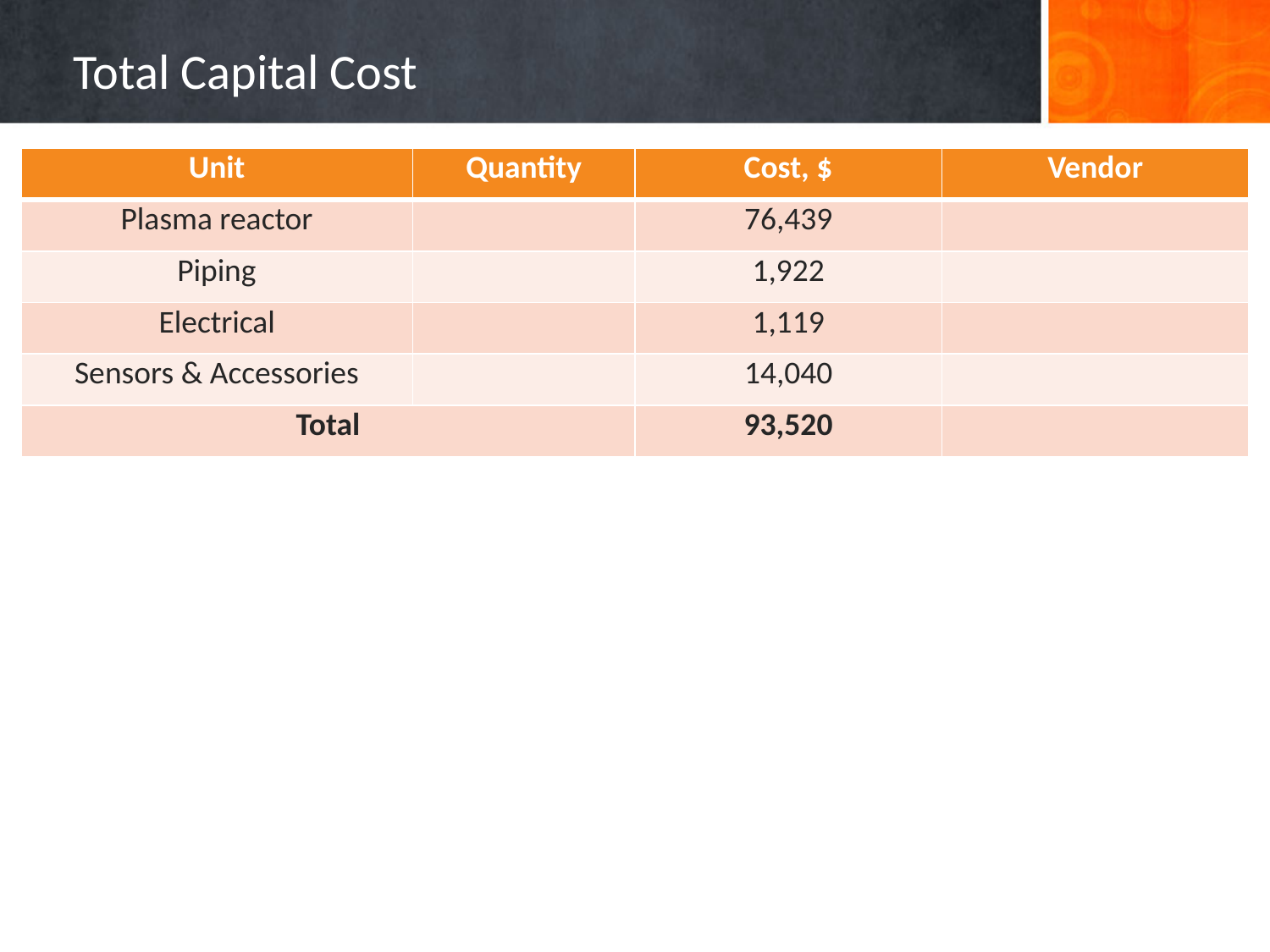

# Total Capital Cost
| Unit | Quantity | Cost, $ | Vendor |
| --- | --- | --- | --- |
| Plasma reactor |  | 76,439 |  |
| Piping |  | 1,922 |  |
| Electrical |  | 1,119 |  |
| Sensors & Accessories |  | 14,040 |  |
| Total |  | 93,520 |  |